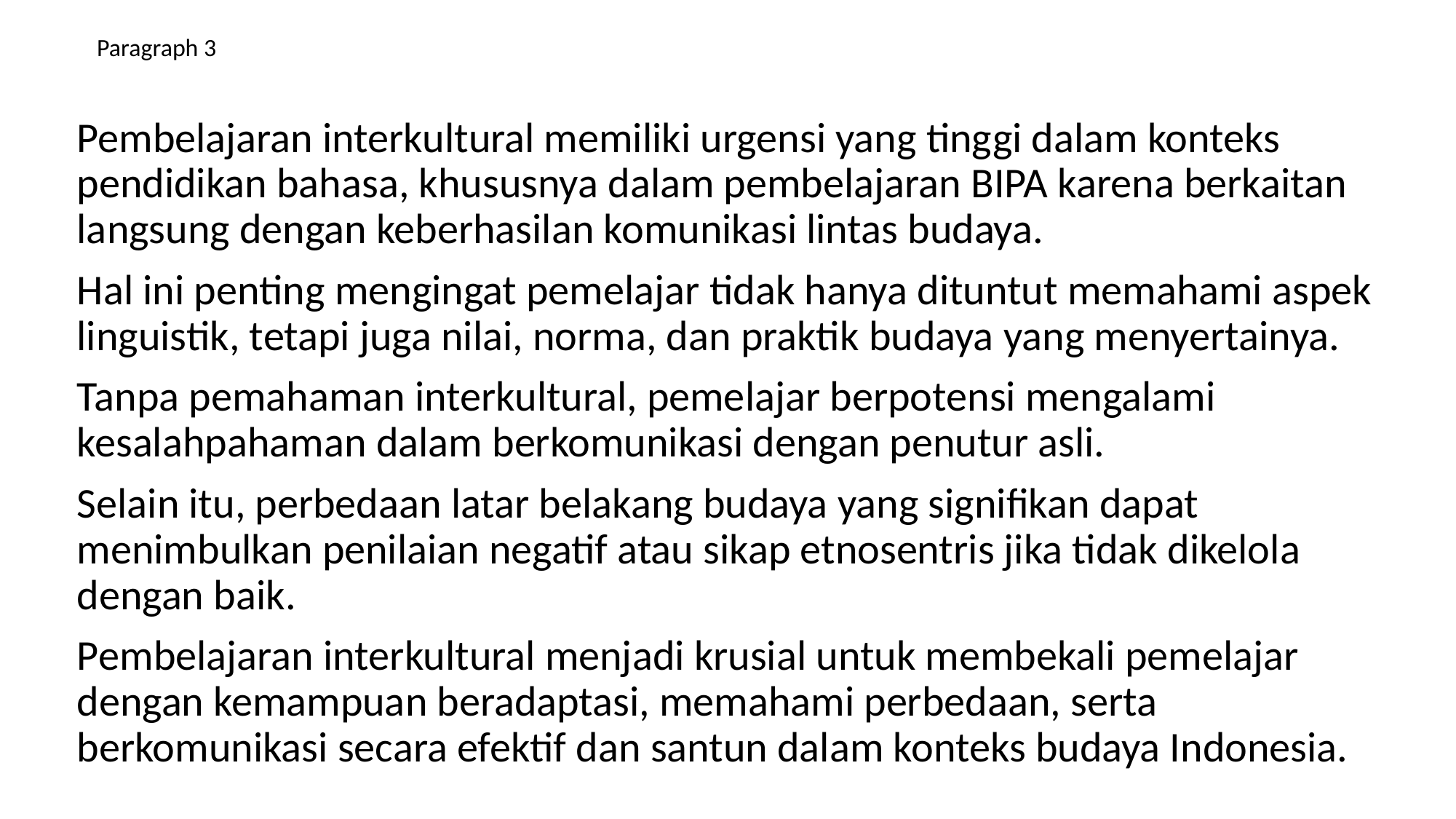

# Paragraph 3
Pembelajaran interkultural memiliki urgensi yang tinggi dalam konteks pendidikan bahasa, khususnya dalam pembelajaran BIPA karena berkaitan langsung dengan keberhasilan komunikasi lintas budaya.
Hal ini penting mengingat pemelajar tidak hanya dituntut memahami aspek linguistik, tetapi juga nilai, norma, dan praktik budaya yang menyertainya.
Tanpa pemahaman interkultural, pemelajar berpotensi mengalami kesalahpahaman dalam berkomunikasi dengan penutur asli.
Selain itu, perbedaan latar belakang budaya yang signifikan dapat menimbulkan penilaian negatif atau sikap etnosentris jika tidak dikelola dengan baik.
Pembelajaran interkultural menjadi krusial untuk membekali pemelajar dengan kemampuan beradaptasi, memahami perbedaan, serta berkomunikasi secara efektif dan santun dalam konteks budaya Indonesia.